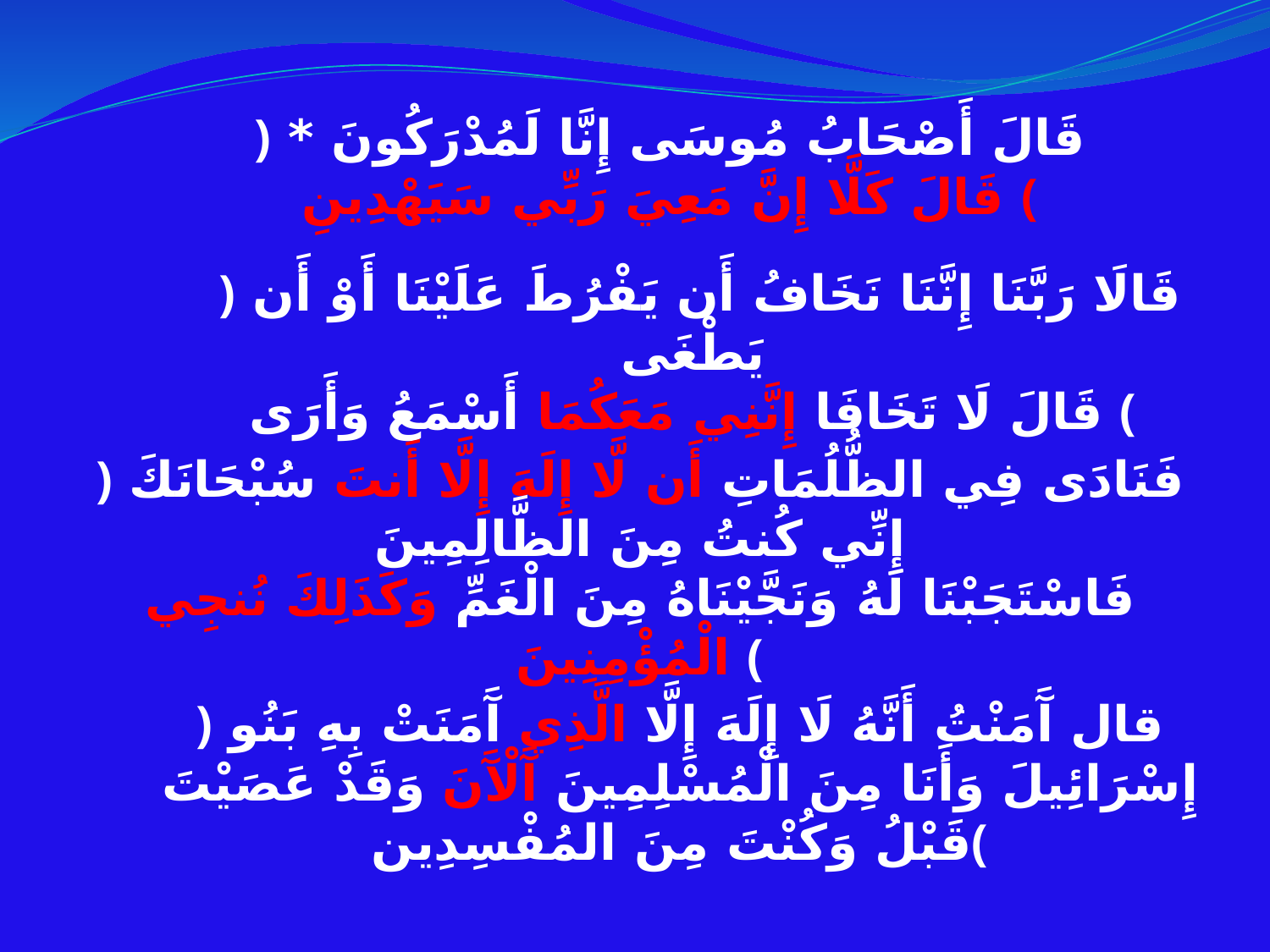

﴿ قَالَ أَصْحَابُ مُوسَى إِنَّا لَمُدْرَكُونَ * قَالَ كَلَّا إِنَّ مَعِيَ رَبِّي سَيَهْدِينِ ﴾
﴿ قَالَا رَبَّنَا إِنَّنَا نَخَافُ أَن يَفْرُطَ عَلَيْنَا أَوْ أَن يَطْغَى
قَالَ لَا تَخَافَا إِنَّنِي مَعَكُمَا أَسْمَعُ وَأَرَى ﴾
﴿ فَنَادَى فِي الظُّلُمَاتِ أَن لَّا إِلَهَ إِلَّا أَنتَ سُبْحَانَكَ إِنِّي كُنتُ مِنَ الظَّالِمِينَ
فَاسْتَجَبْنَا لَهُ وَنَجَّيْنَاهُ مِنَ الْغَمِّ وَكَذَلِكَ نُنجِي الْمُؤْمِنِينَ ﴾

﴿ قال آَمَنْتُ أَنَّهُ لَا إِلَهَ إِلَّا الَّذِي آَمَنَتْ بِهِ بَنُو إِسْرَائِيلَ وَأَنَا مِنَ الْمُسْلِمِينَ آَلْآَنَ وَقَدْ عَصَيْتَ قَبْلُ وَكُنْتَ مِنَ المُفْسِدِين﴾